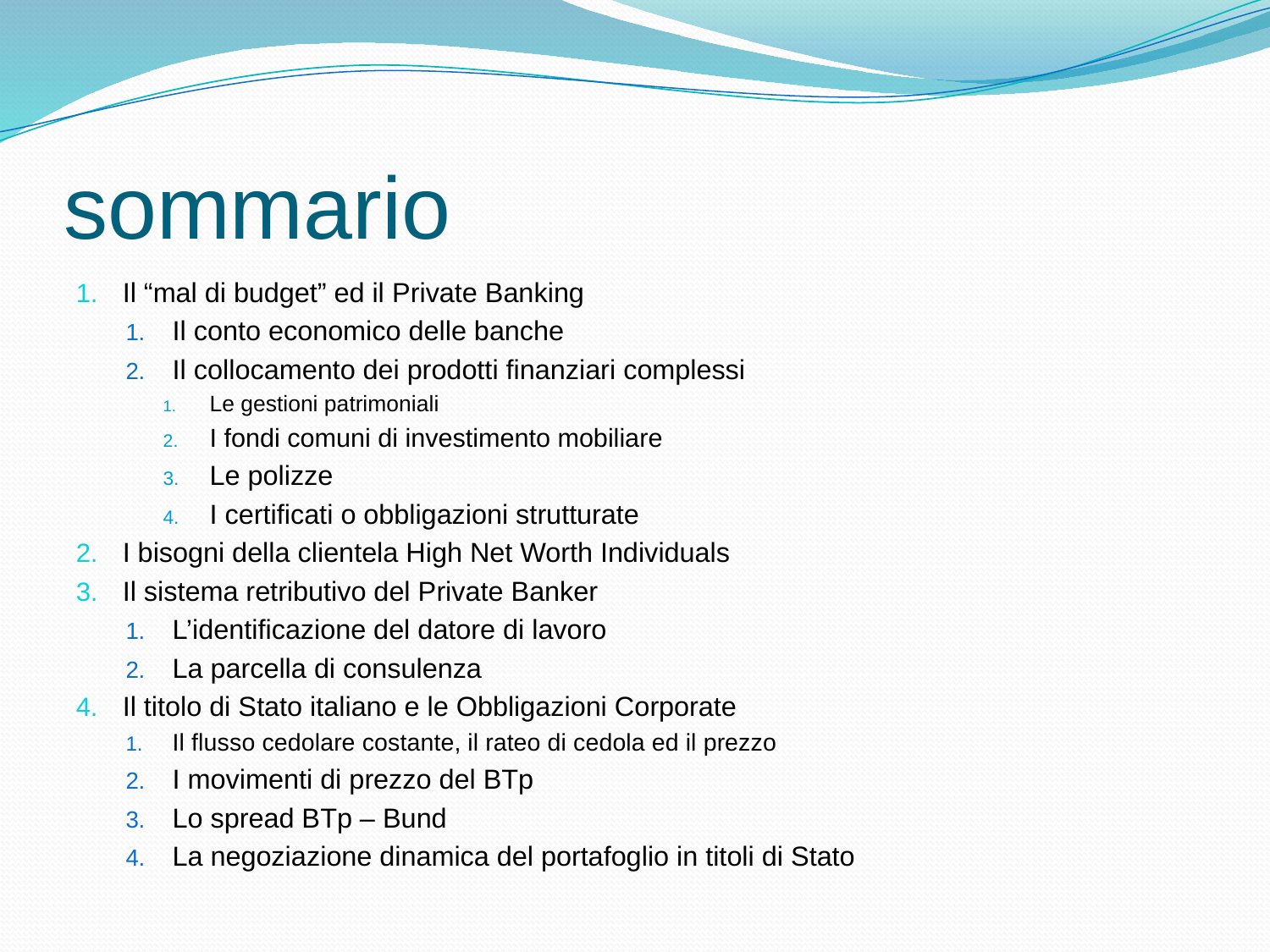

# sommario
Il “mal di budget” ed il Private Banking
Il conto economico delle banche
Il collocamento dei prodotti finanziari complessi
Le gestioni patrimoniali
I fondi comuni di investimento mobiliare
Le polizze
I certificati o obbligazioni strutturate
I bisogni della clientela High Net Worth Individuals
Il sistema retributivo del Private Banker
L’identificazione del datore di lavoro
La parcella di consulenza
Il titolo di Stato italiano e le Obbligazioni Corporate
Il flusso cedolare costante, il rateo di cedola ed il prezzo
I movimenti di prezzo del BTp
Lo spread BTp – Bund
La negoziazione dinamica del portafoglio in titoli di Stato